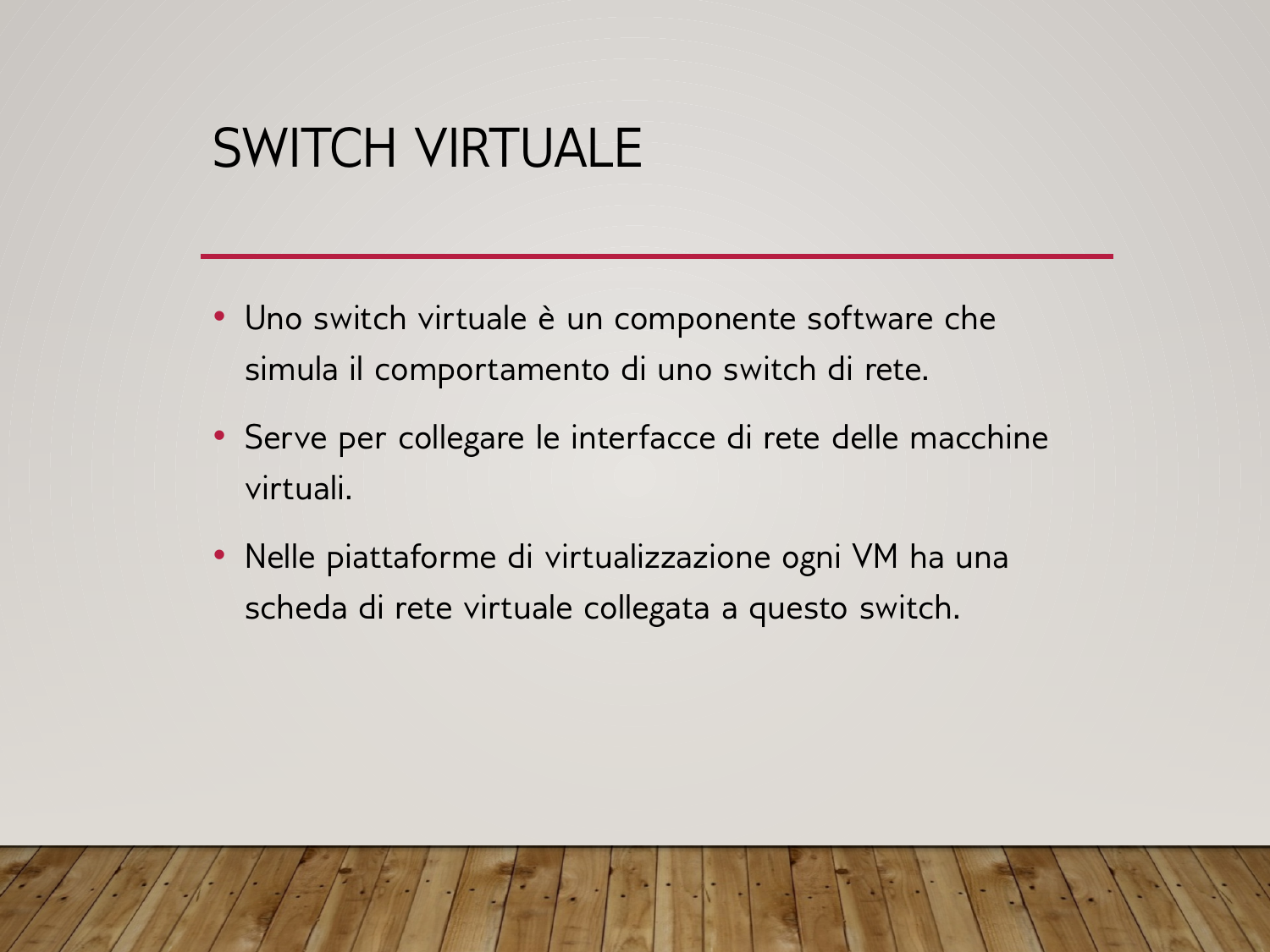

# Switch virtuale
Uno switch virtuale è un componente software che simula il comportamento di uno switch di rete.
Serve per collegare le interfacce di rete delle macchine virtuali.
Nelle piattaforme di virtualizzazione ogni VM ha una scheda di rete virtuale collegata a questo switch.